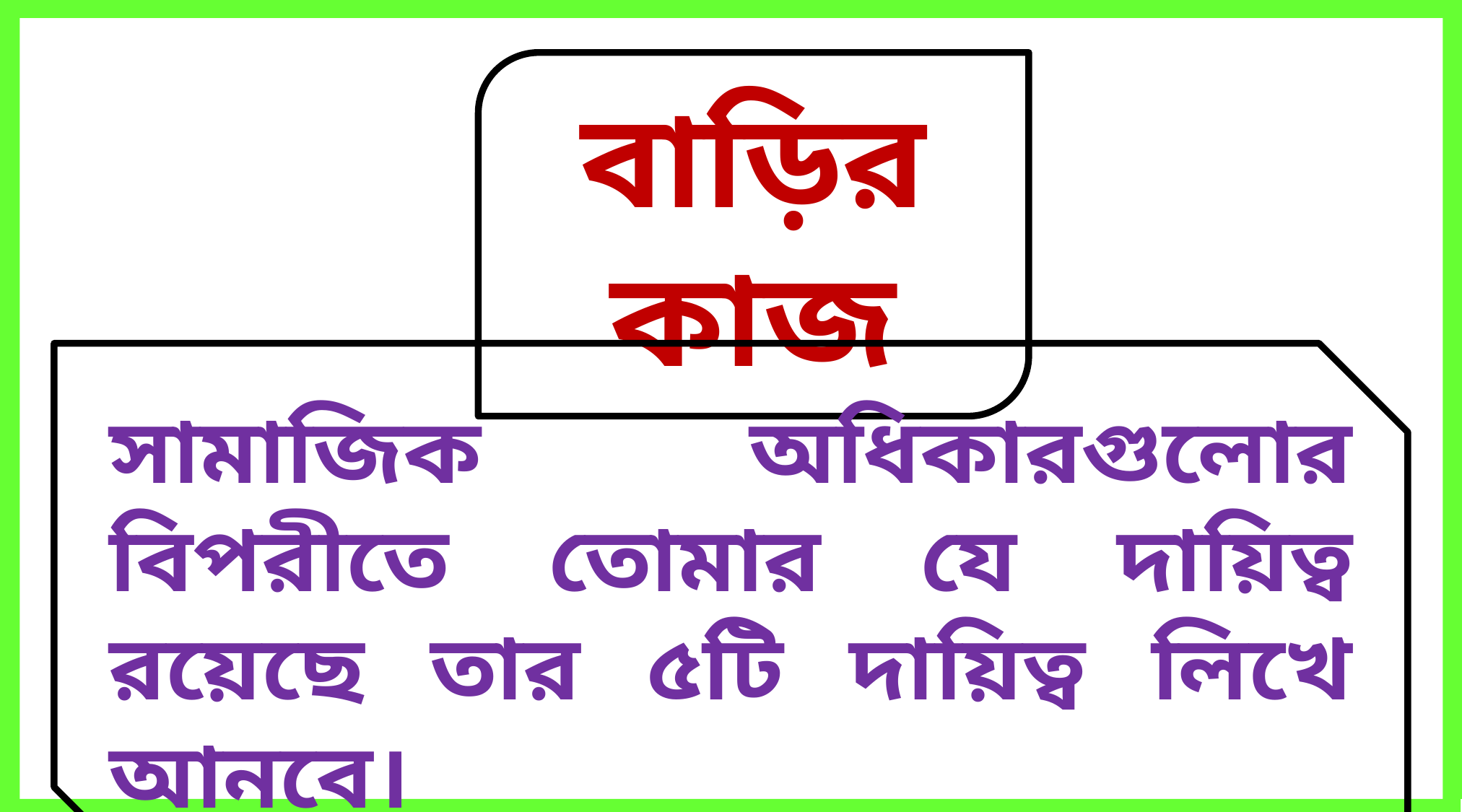

বাড়ির কাজ
সামাজিক অধিকারগুলোর বিপরীতে তোমার যে দায়িত্ব রয়েছে তার ৫টি দায়িত্ব লিখে আনবে।